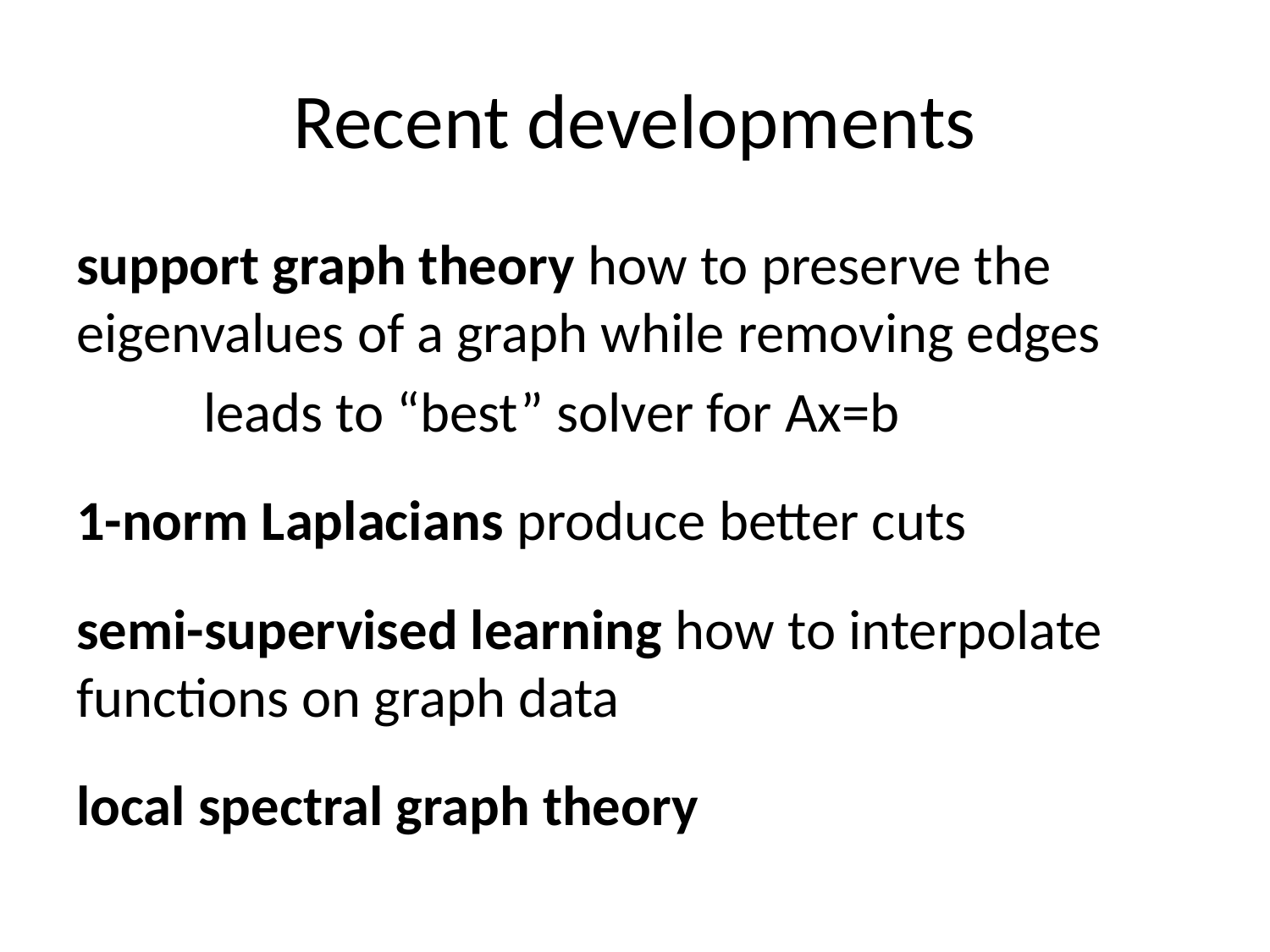

# Recent developments
support graph theory how to preserve the eigenvalues of a graph while removing edges
	leads to “best” solver for Ax=b

1-norm Laplacians produce better cuts

semi-supervised learning how to interpolate functions on graph data

local spectral graph theory